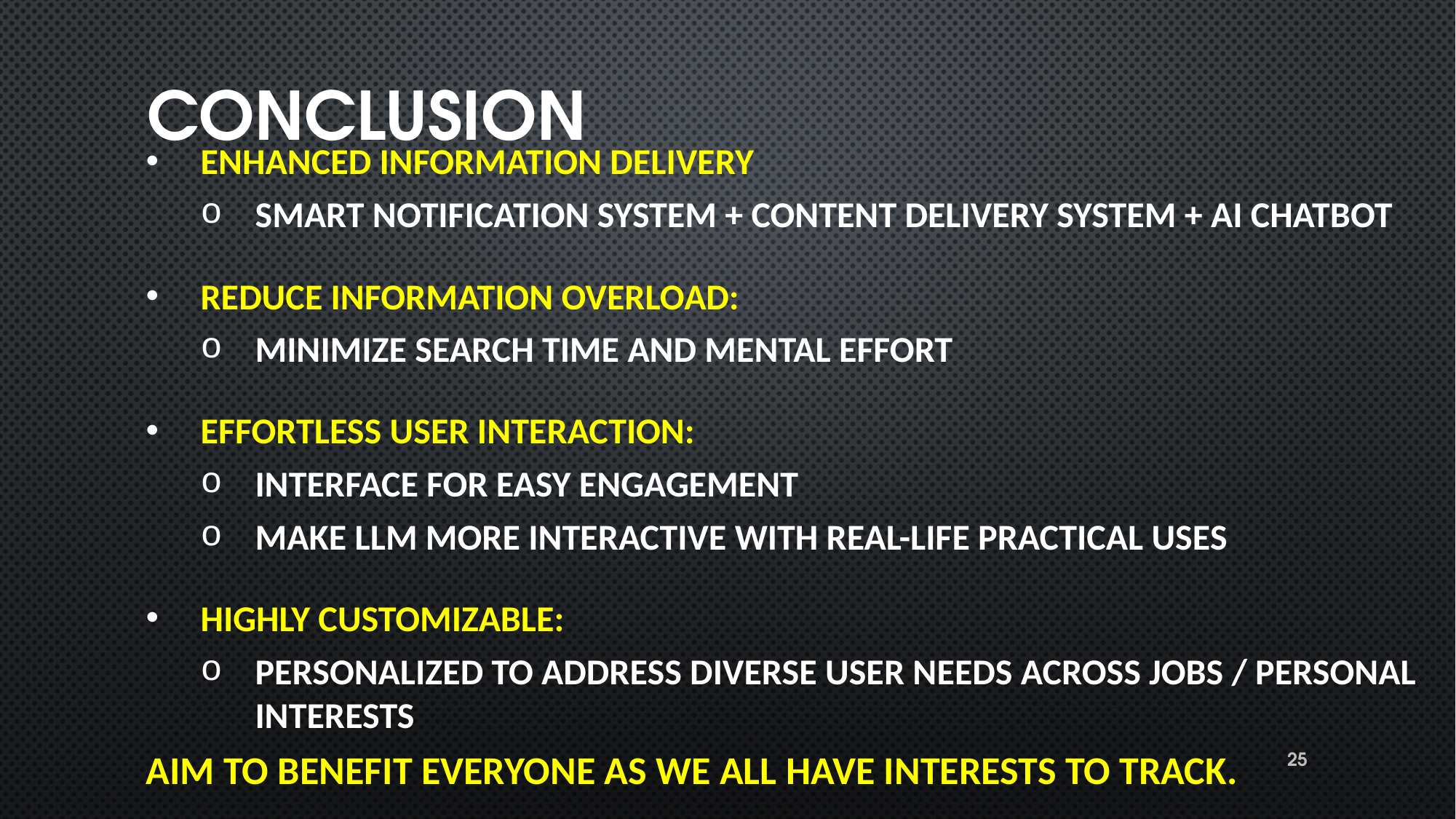

# CONCLUSION
Enhanced information delivery
Smart Notification system + Content delivery system + AI Chatbot

Reduce Information Overload:
Minimize search time and mental effort

Effortless User Interaction:
interface for easy engagement
Make LLM more interactive with real-life practical uses

Highly Customizable:
Personalized to address diverse user needs across jobs / personal interests
Aim to benefit everyone as we all have interests to track.

25